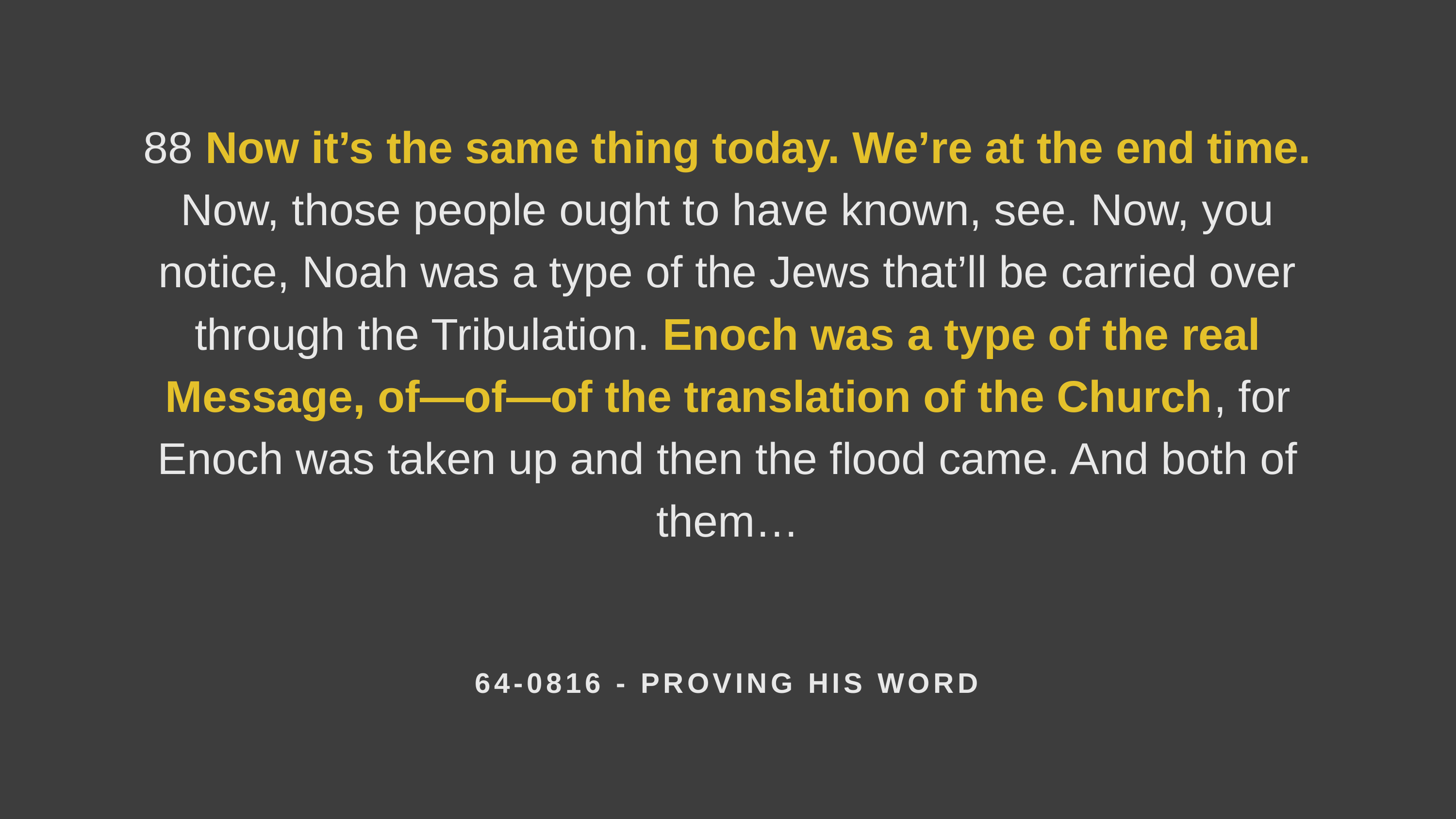

88 Now it’s the same thing today. We’re at the end time. Now, those people ought to have known, see. Now, you notice, Noah was a type of the Jews that’ll be carried over through the Tribulation. Enoch was a type of the real Message, of—of—of the translation of the Church, for Enoch was taken up and then the flood came. And both of them…
   64-0816 - PROVING HIS WORD